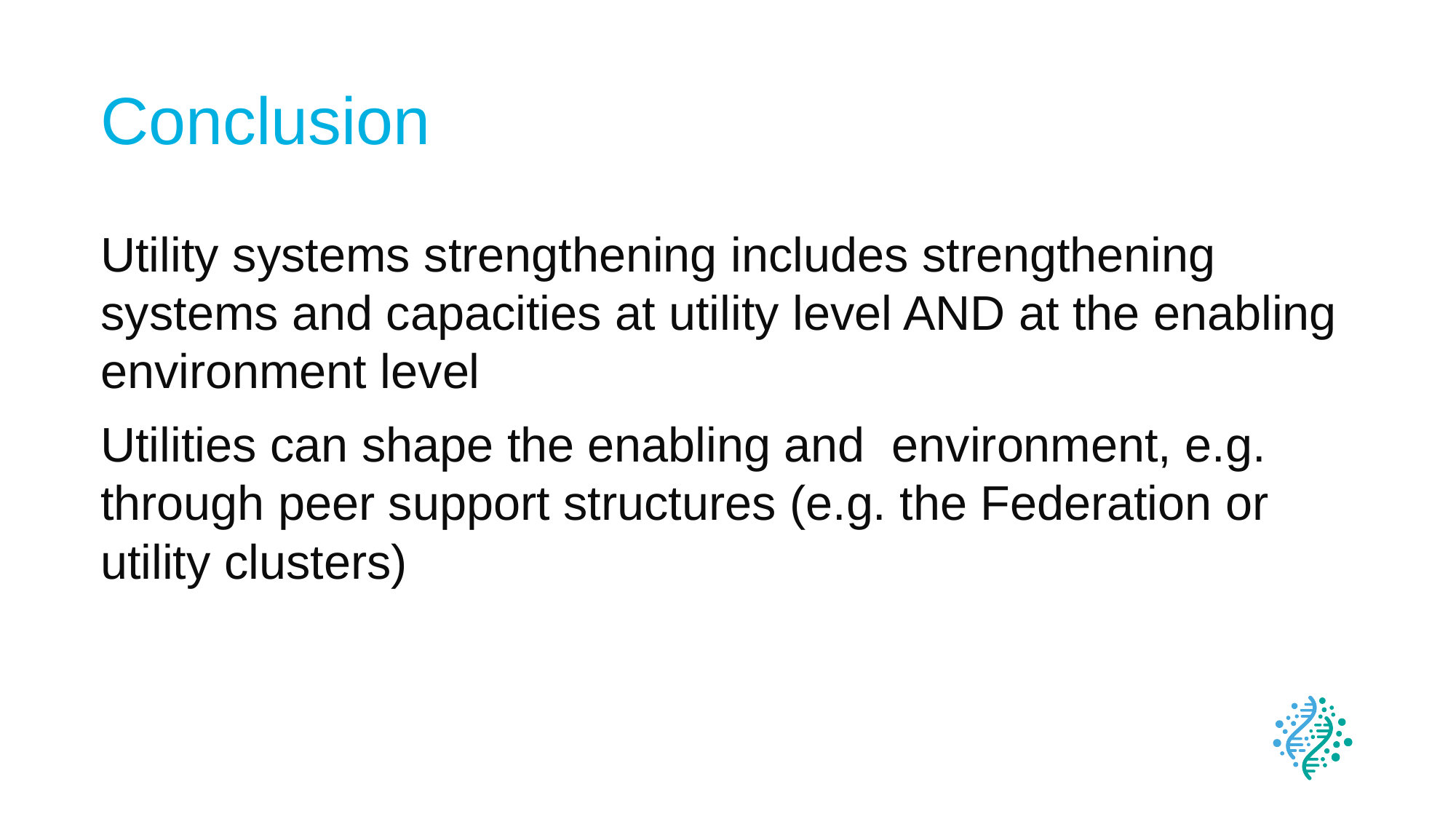

# Conclusion
Utility systems strengthening includes strengthening systems and capacities at utility level AND at the enabling environment level
Utilities can shape the enabling and  environment, e.g. through peer support structures (e.g. the Federation or utility clusters)